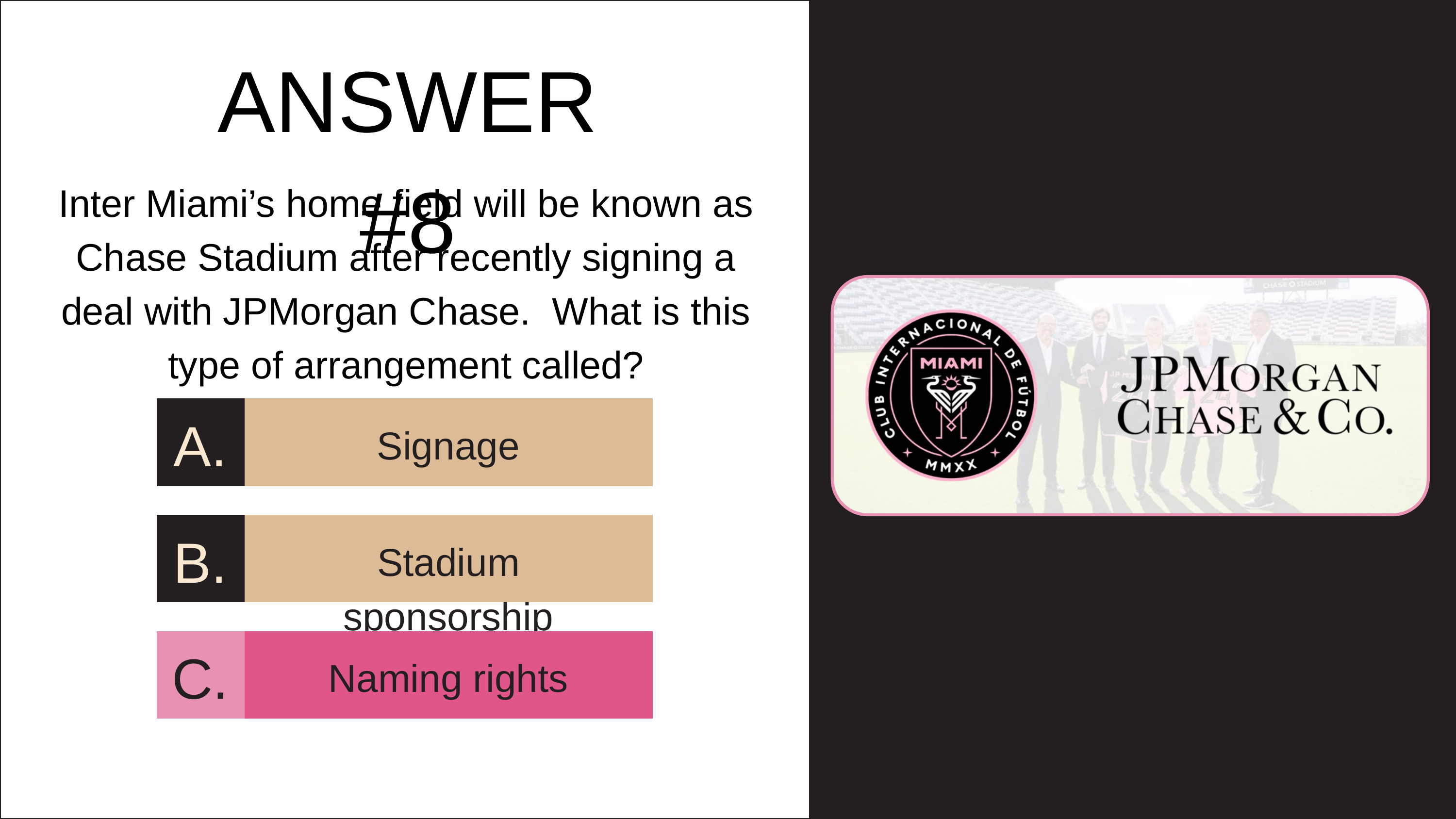

ANSWER #8
Inter Miami’s home field will be known as Chase Stadium after recently signing a deal with JPMorgan Chase.  What is this type of arrangement called?

A.
Signage

B.
Stadium sponsorship

C.
Naming rights